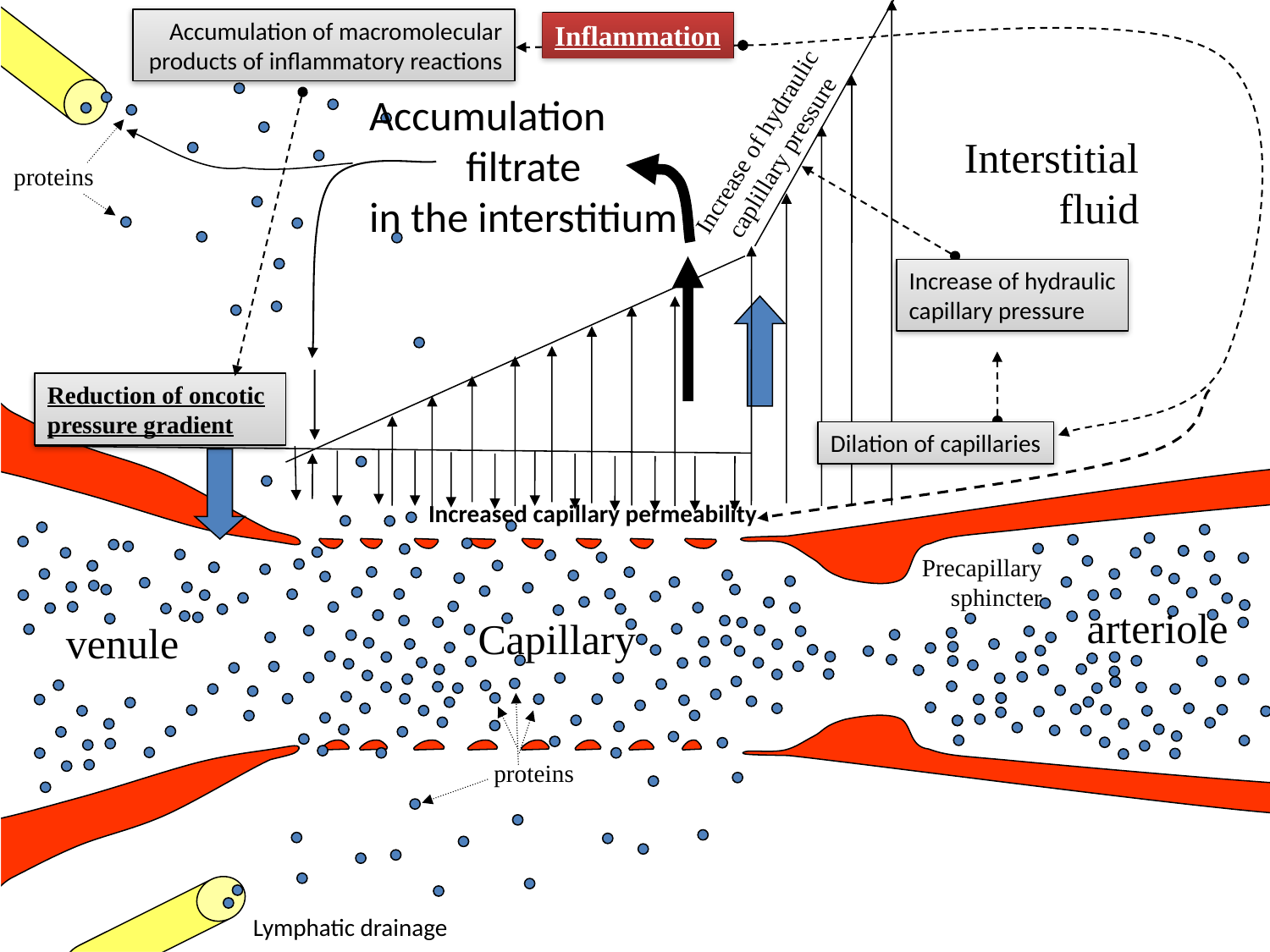

Accumulation of macromolecular
products of inflammatory reactions
Inflammation

Accumulation
filtrate
in the interstitium

Increase of hydraulic caplillary pressure

Interstitial fluid

proteins

Increase of hydraulic
capillary pressure

Reduction of oncotic pressure gradient

Dilation of capillaries

Increased capillary permeability

Precapillary
sphincter

arteriole

Capillary

venule

proteins

Lymphatic drainage